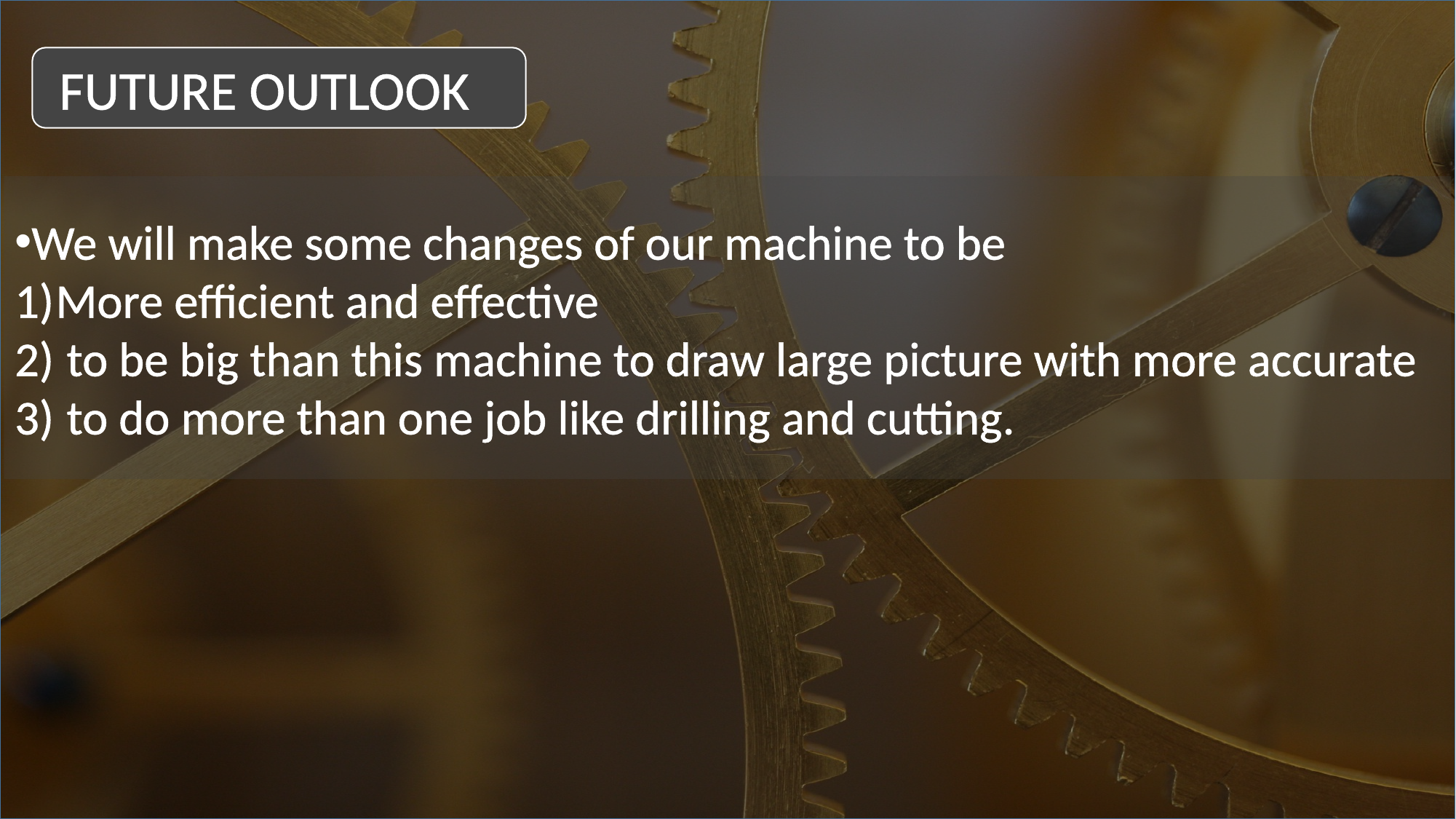

FUTURE OUTLOOK

We will make some changes of our machine to be
More efficient and effective
 to be big than this machine to draw large picture with more accurate
 to do more than one job like drilling and cutting.